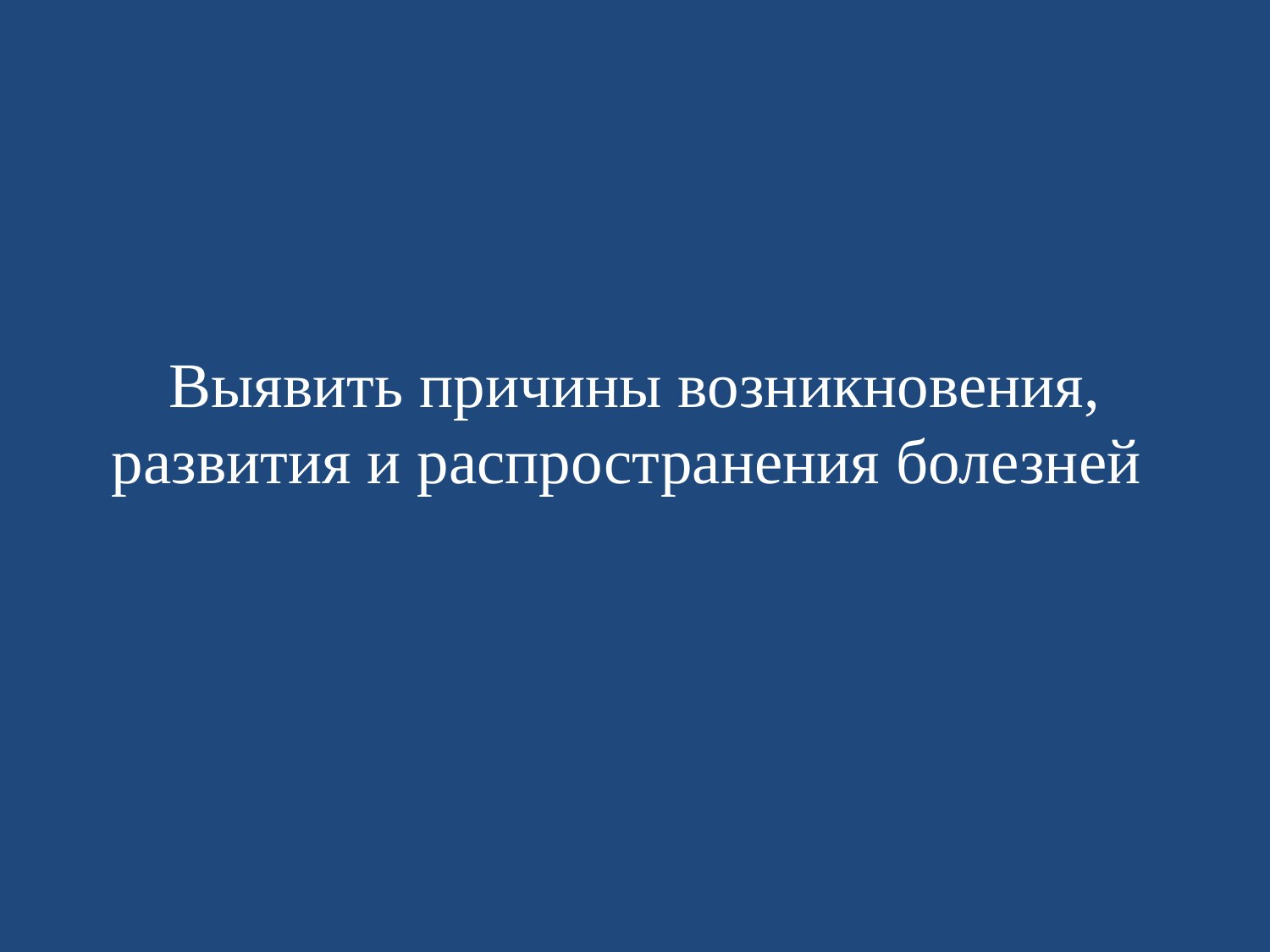

# Выявить причины возникновения, развития и распространения болезней